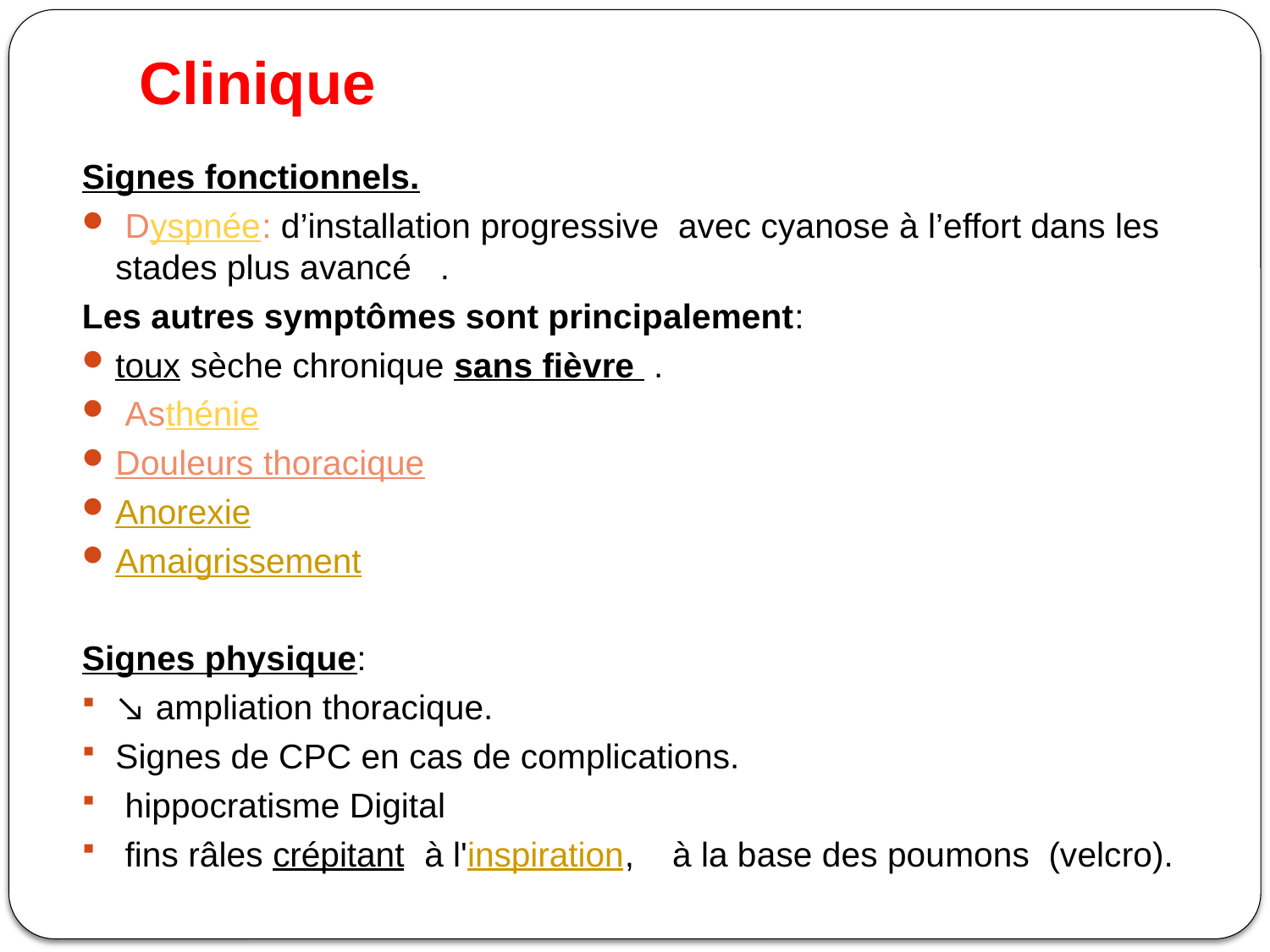

# Clinique
Signes fonctionnels.
 Dyspnée: d’installation progressive  avec cyanose à l’effort dans les stades plus avancé   .
Les autres symptômes sont principalement:
toux sèche chronique sans fièvre  .
 Asthénie
Douleurs thoracique
Anorexie
Amaigrissement

Signes physique:
↘ ampliation thoracique.
Signes de CPC en cas de complications.
 hippocratisme Digital
 fins râles crépitant  à l'inspiration,    à la base des poumons  (velcro).